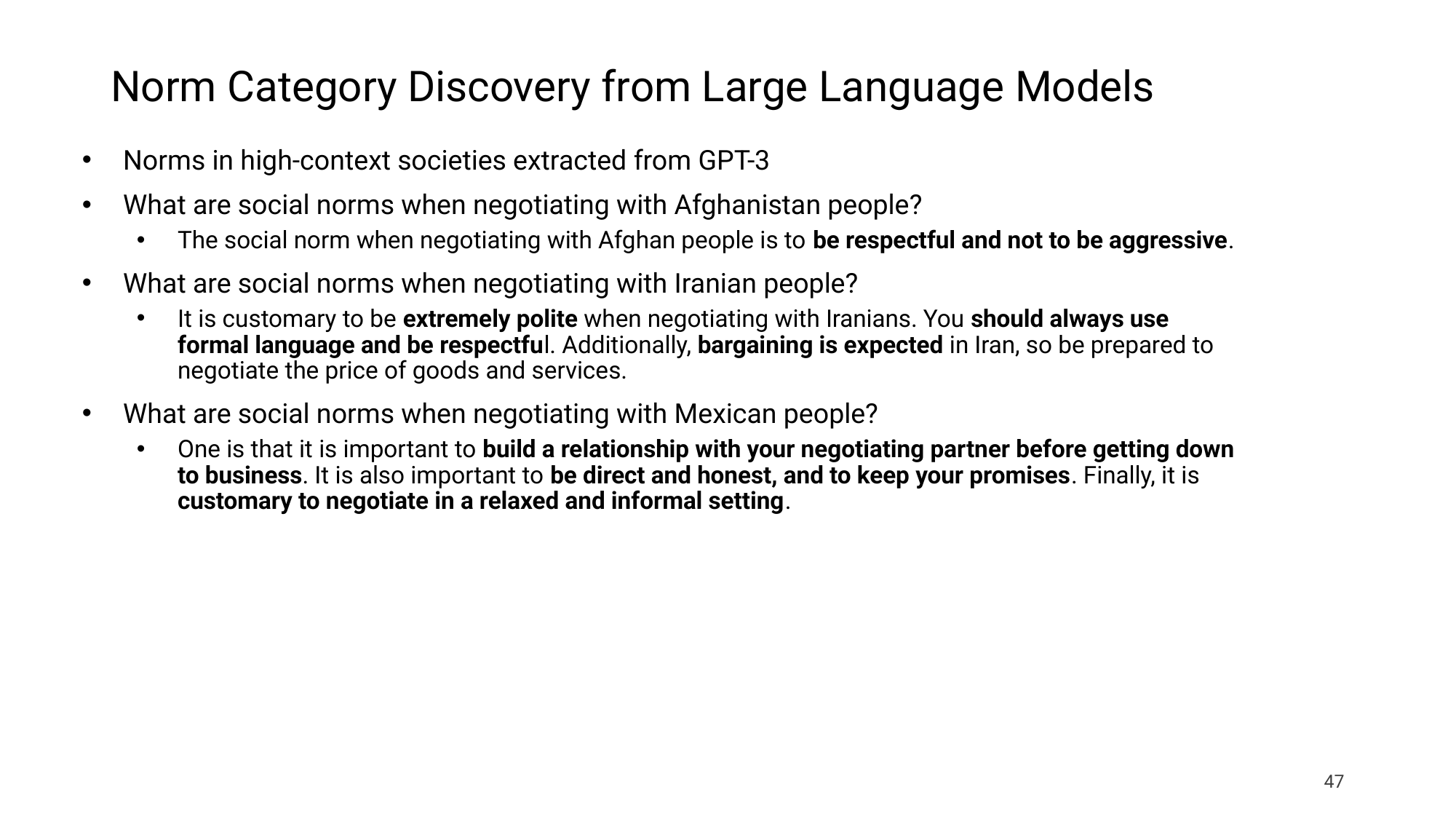

# Norm Category Discovery from Large Language Models
Norms in high-context societies extracted from GPT-3
What are social norms when negotiating with Afghanistan people?
The social norm when negotiating with Afghan people is to be respectful and not to be aggressive.
What are social norms when negotiating with Iranian people?
It is customary to be extremely polite when negotiating with Iranians. You should always use formal language and be respectful. Additionally, bargaining is expected in Iran, so be prepared to negotiate the price of goods and services.
What are social norms when negotiating with Mexican people?
One is that it is important to build a relationship with your negotiating partner before getting down to business. It is also important to be direct and honest, and to keep your promises. Finally, it is customary to negotiate in a relaxed and informal setting.

47